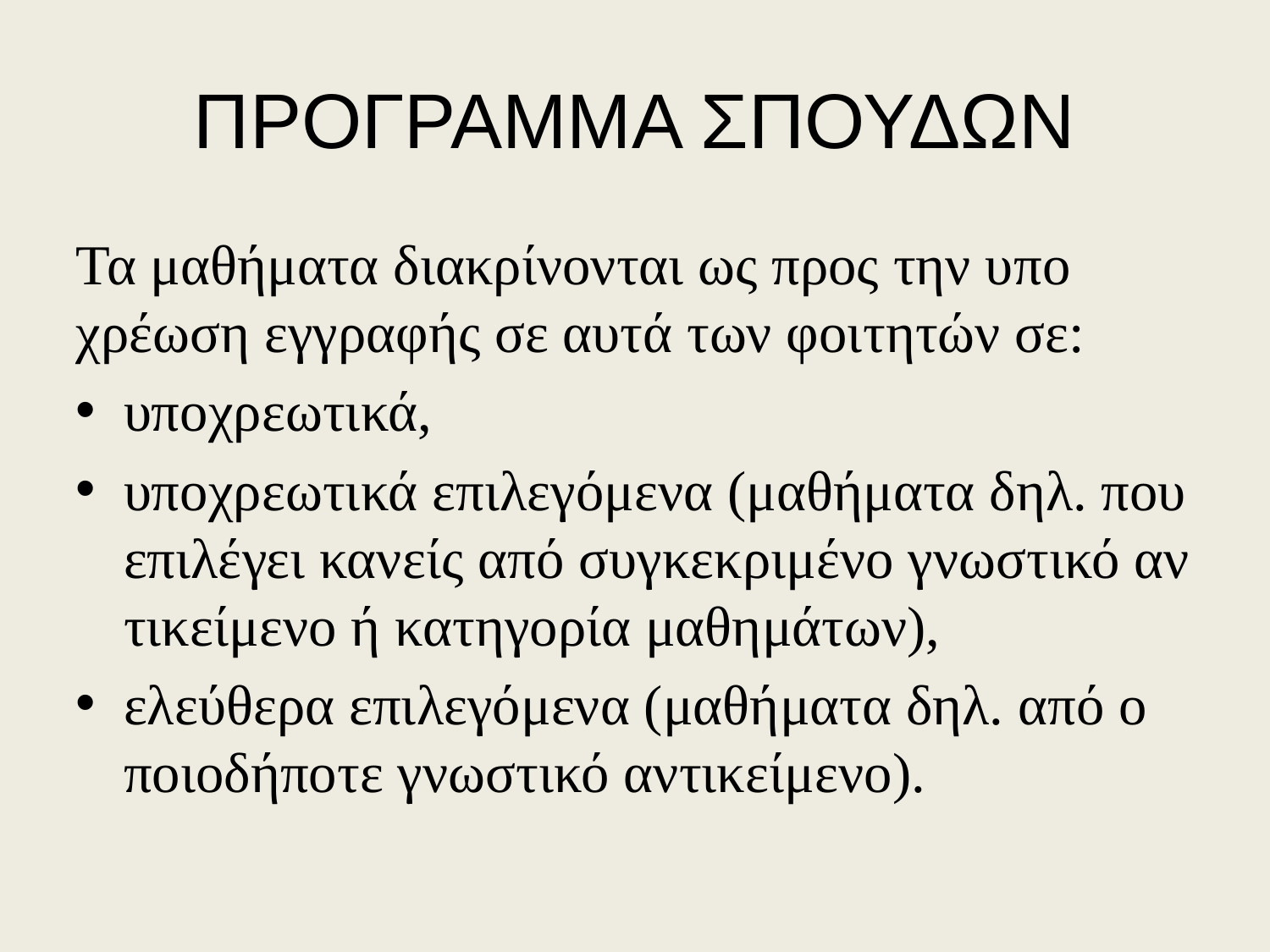

# ΠΡΟΓΡΑΜΜΑ ΣΠΟΥΔΩΝ
Τα μα­θή­μα­τα δι­α­κρί­νον­ται ως προς την υ­πο­χρέωση εγ­γρα­φής σε αυτά των φοι­τη­τών σε:
υ­πο­χρε­ω­τι­κά,
υ­πο­χρε­ω­τι­κά ε­πι­λε­γό­με­να (μα­θή­μα­τα δηλ. που ε­πι­λέ­γει κα­νείς α­πό συγ­κε­κρι­μέ­νο γνω­στι­κό αν­τι­κεί­με­νο ή κα­τη­γο­ρία μα­θη­μά­των),
ε­λεύ­θε­ρα ε­πι­λε­γό­με­να (μα­θή­μα­τα δηλ. α­πό ο­ποι­ο­δή­πο­τε γνω­στι­κό αν­τι­κεί­με­νο).